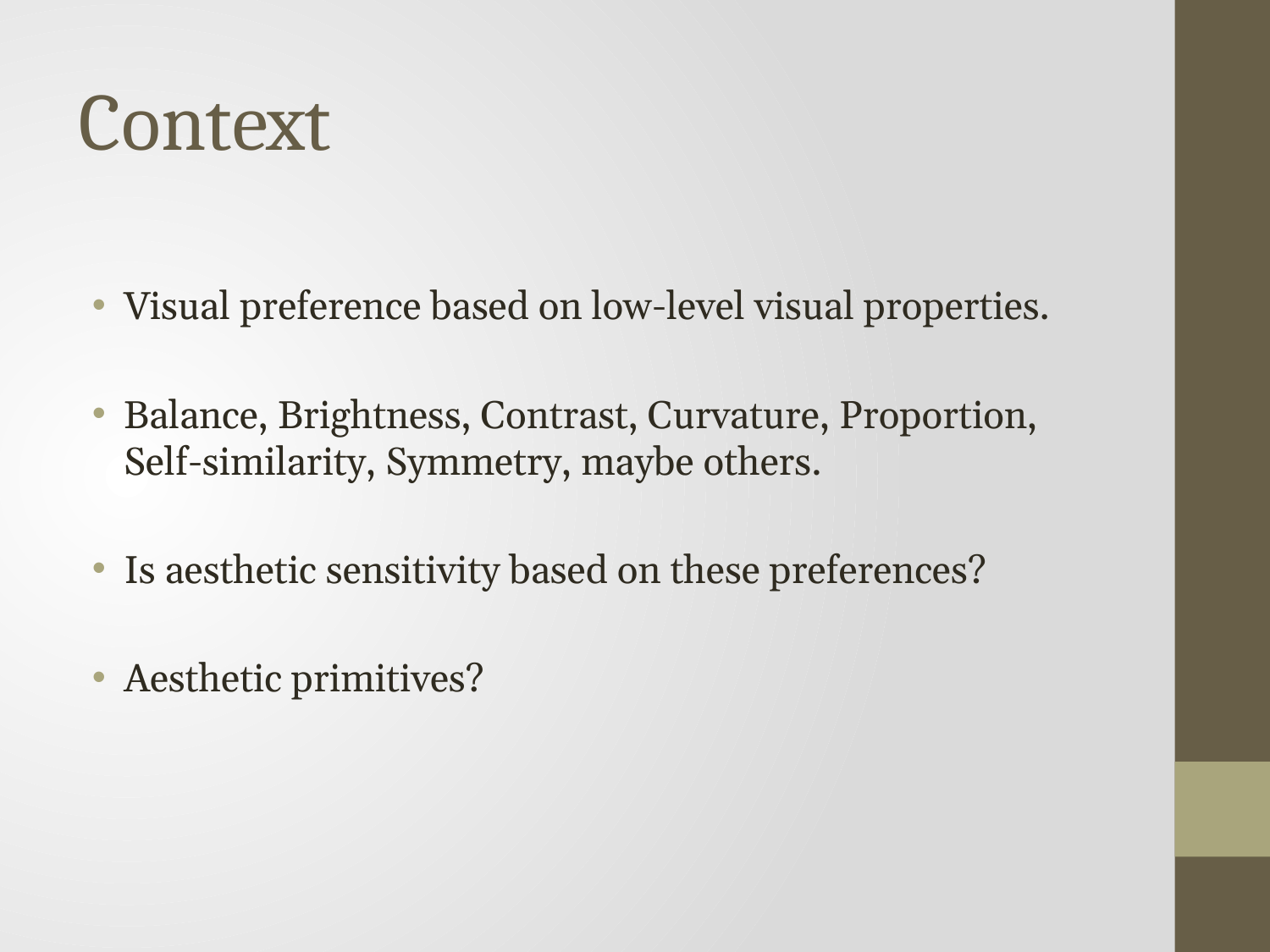

# Context
Visual preference based on low-level visual properties.

Balance, Brightness, Contrast, Curvature, Proportion, Self-similarity, Symmetry, maybe others.

Is aesthetic sensitivity based on these preferences?

Aesthetic primitives?